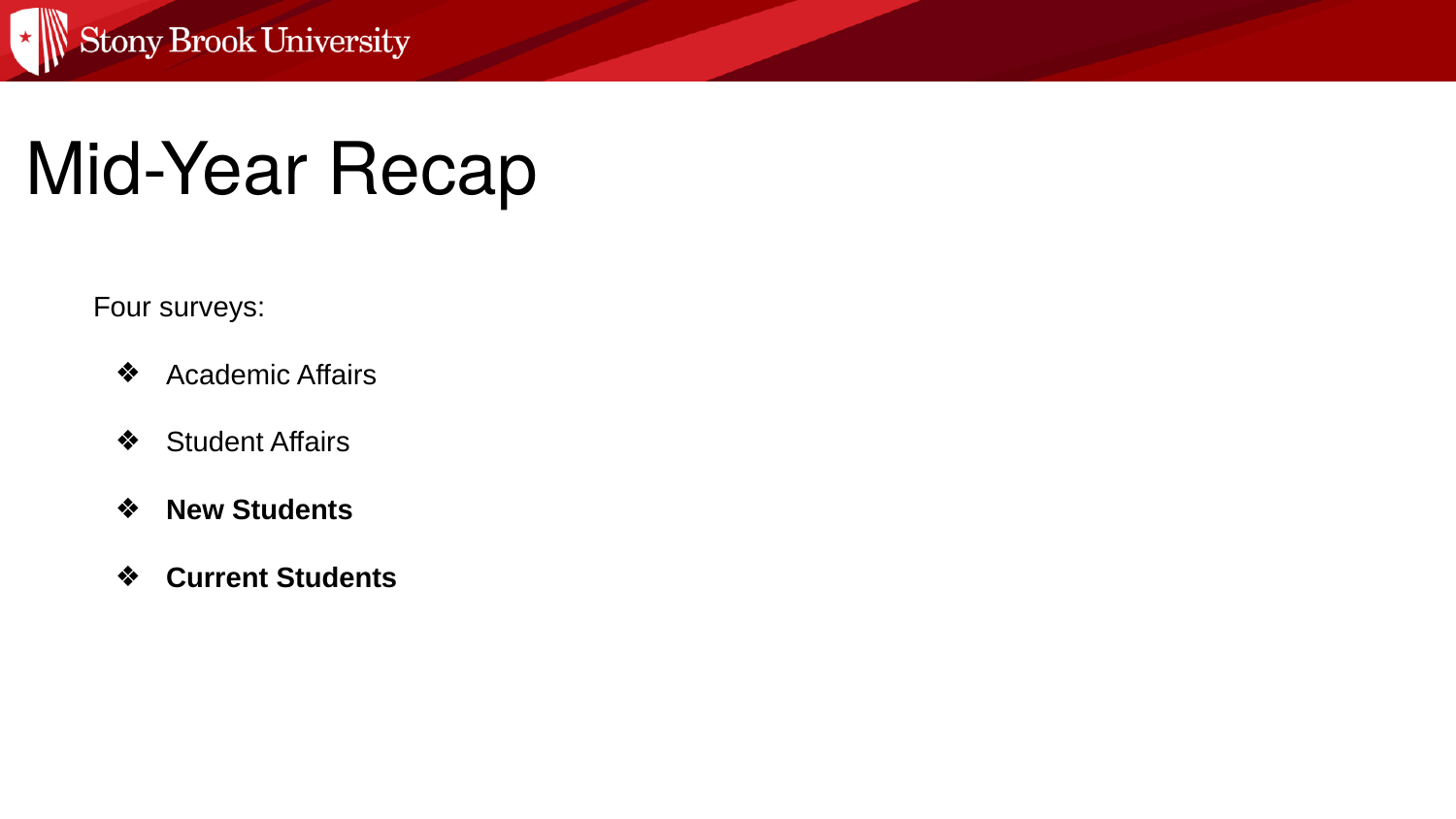

Mid-Year Recap
Four surveys:

Academic Affairs

Student Affairs

New Students

Current Students